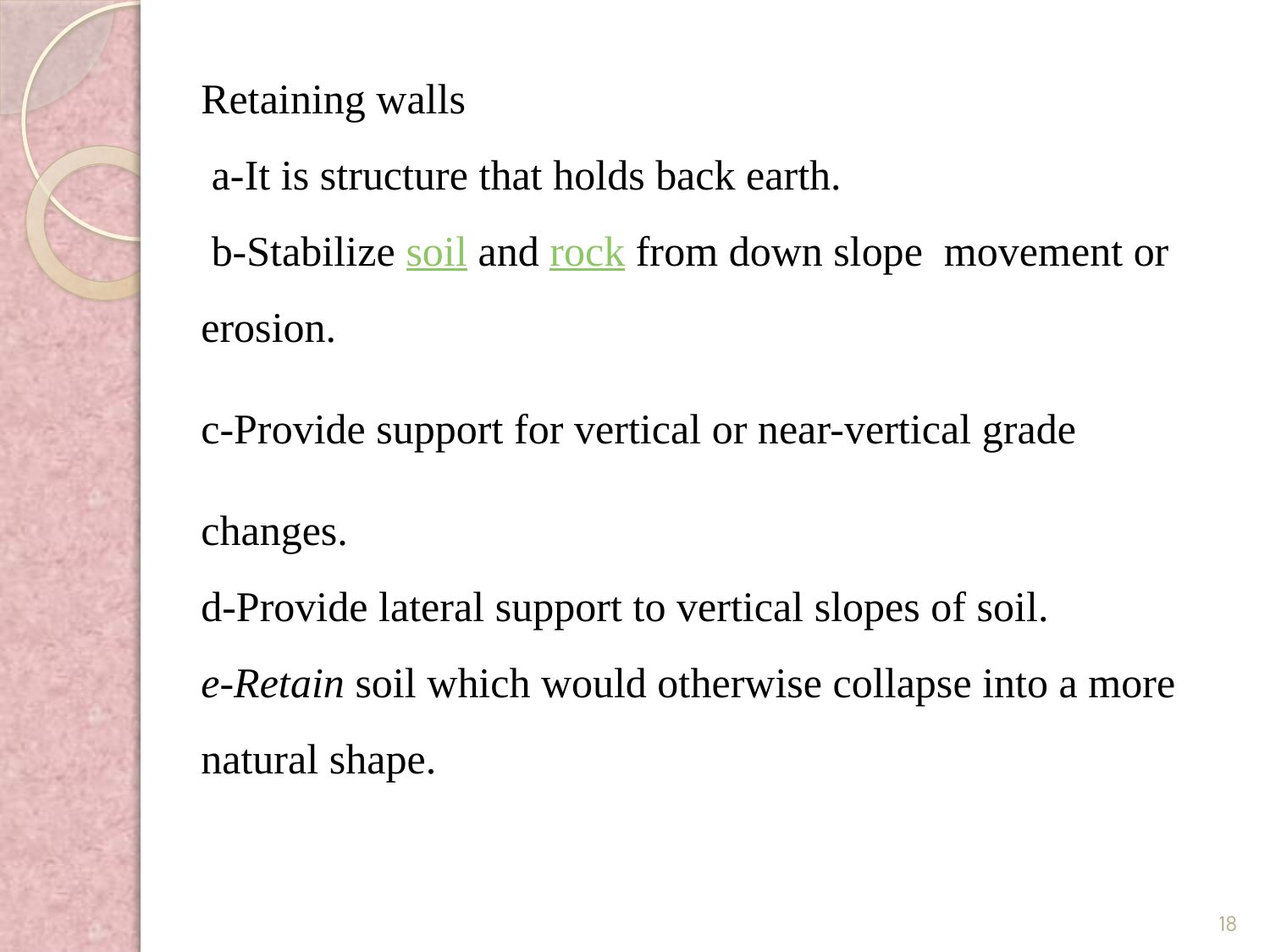

Retaining walls
 a-It is structure that holds back earth.
 b-Stabilize soil and rock from down slope  movement or erosion.
c-Provide support for vertical or near-vertical grade changes.
d-Provide lateral support to vertical slopes of soil.
e-Retain soil which would otherwise collapse into a more natural shape.
18